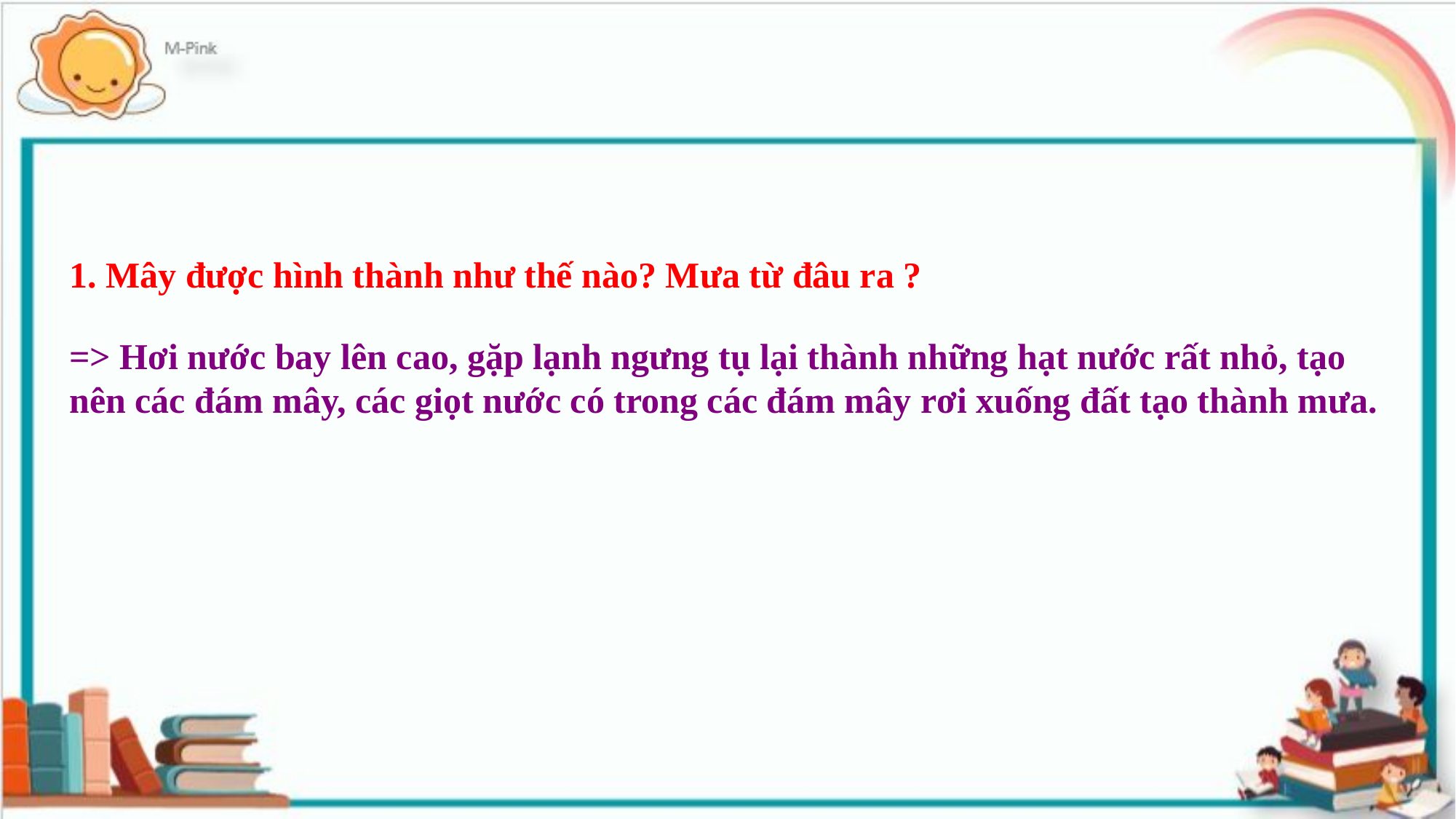

1. Mây được hình thành như thế nào? Mưa từ đâu ra ?
=> Hơi nước bay lên cao, gặp lạnh ngưng tụ lại thành những hạt nước rất nhỏ, tạo nên các đám mây, các giọt nước có trong các đám mây rơi xuống đất tạo thành mưa.